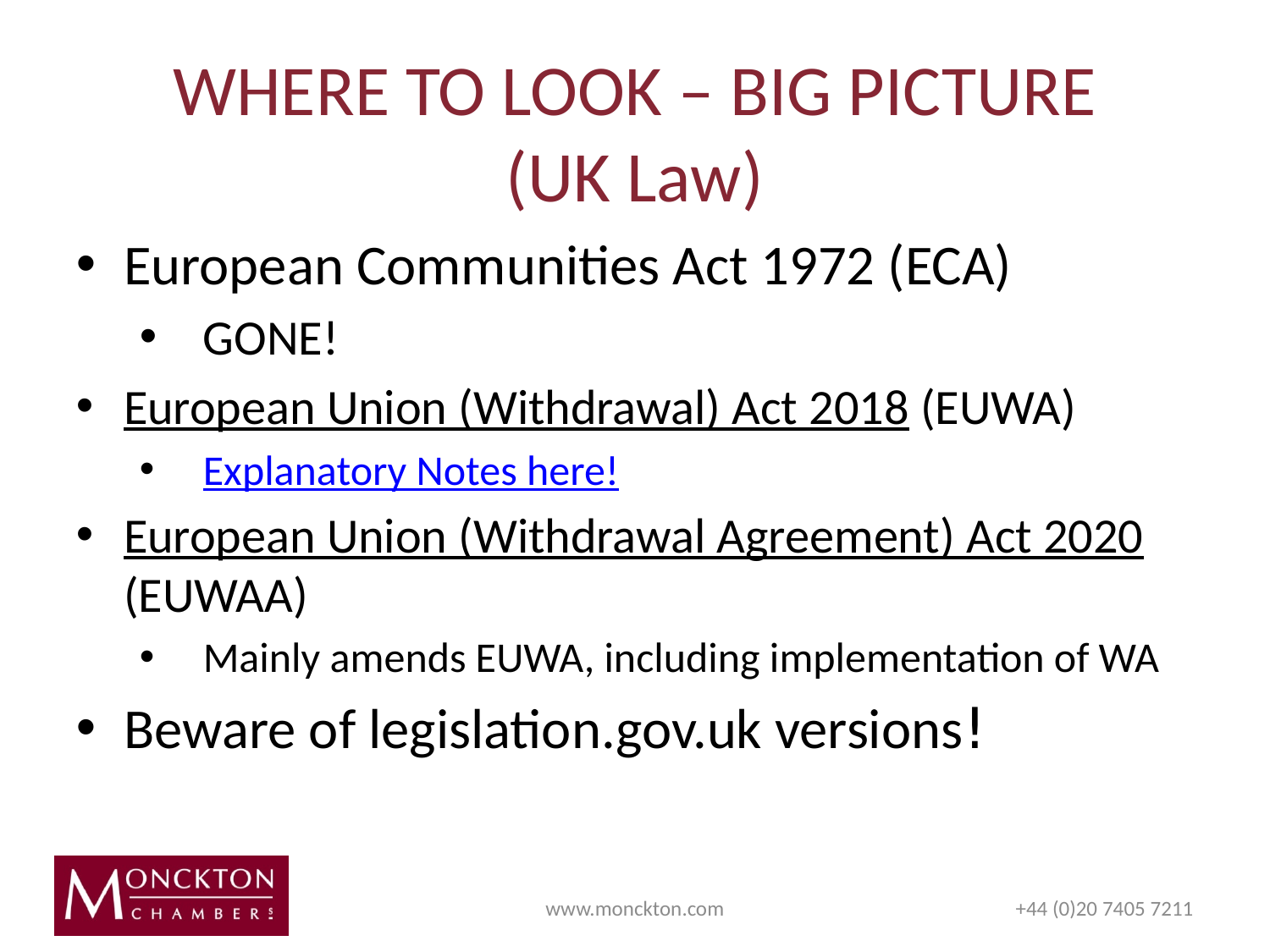

# WHERE TO LOOK – BIG PICTURE (UK Law)
European Communities Act 1972 (ECA)
GONE!
European Union (Withdrawal) Act 2018 (EUWA)
Explanatory Notes here!
European Union (Withdrawal Agreement) Act 2020 (EUWAA)
Mainly amends EUWA, including implementation of WA
Beware of legislation.gov.uk versions!
www.monckton.com
+44 (0)20 7405 7211